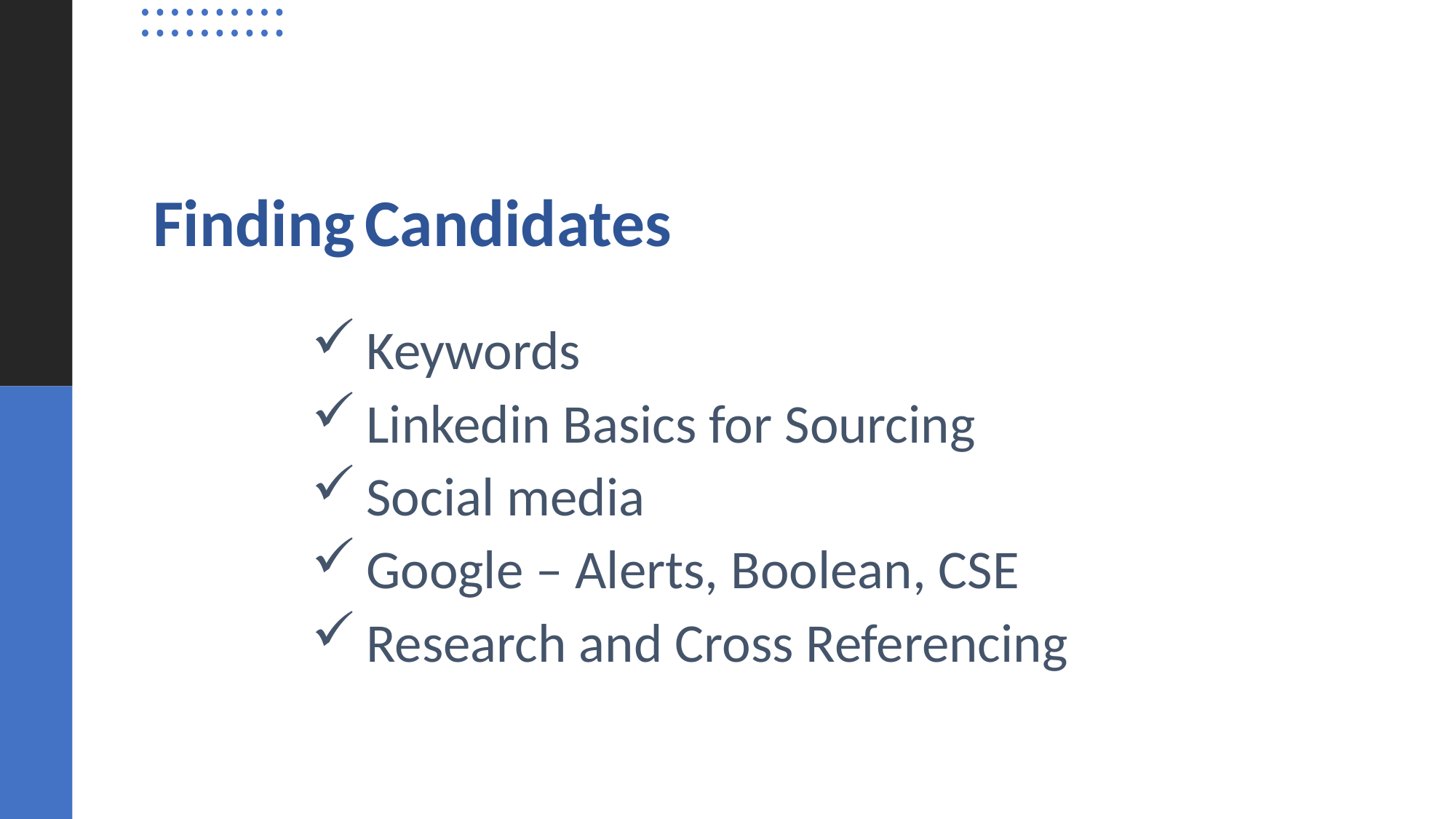

# Finding Candidates

Keywords
Linkedin Basics for Sourcing
Social media
Google – Alerts, Boolean, CSE
Research and Cross Referencing